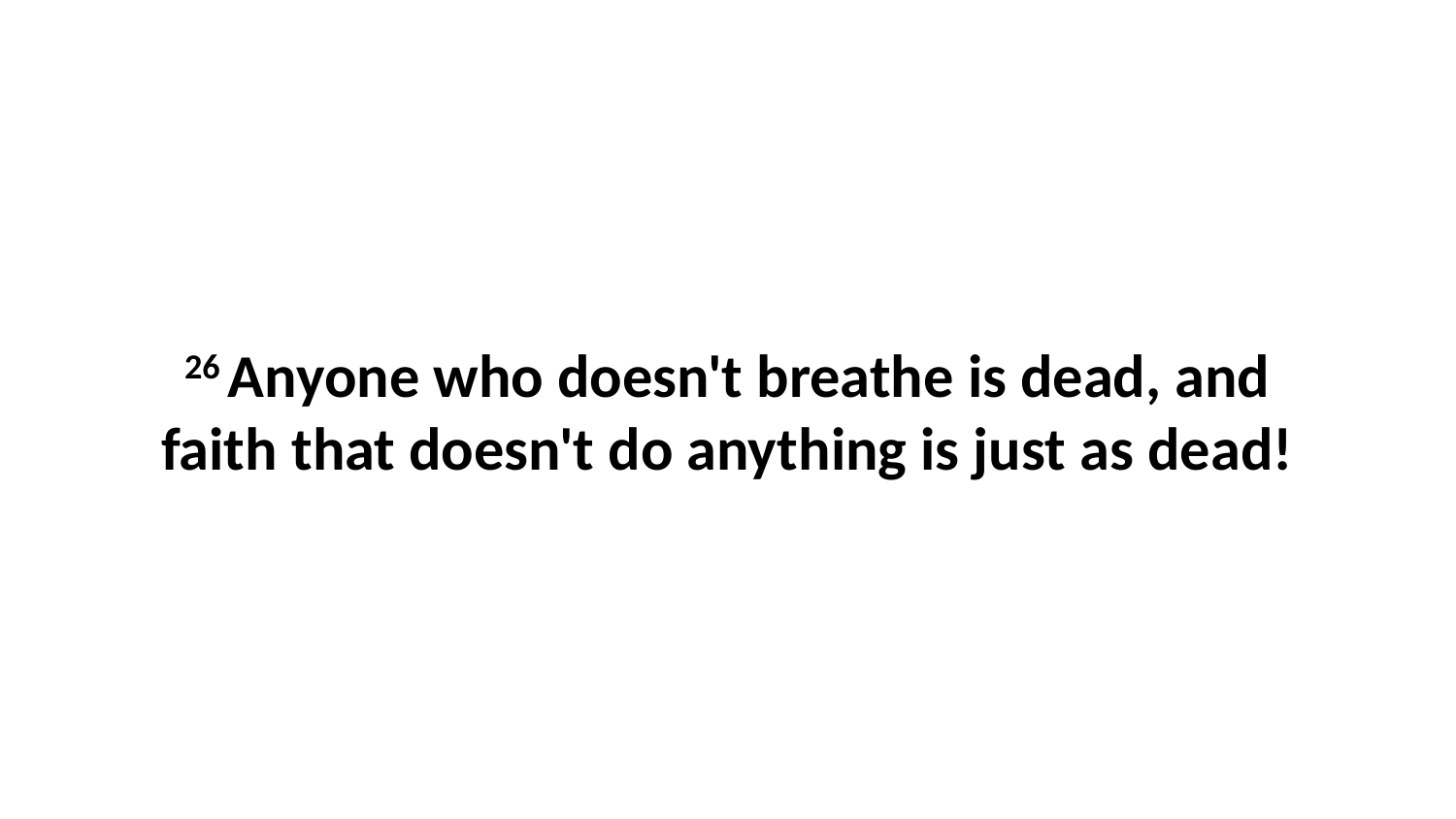

26 Anyone who doesn't breathe is dead, and faith that doesn't do anything is just as dead!